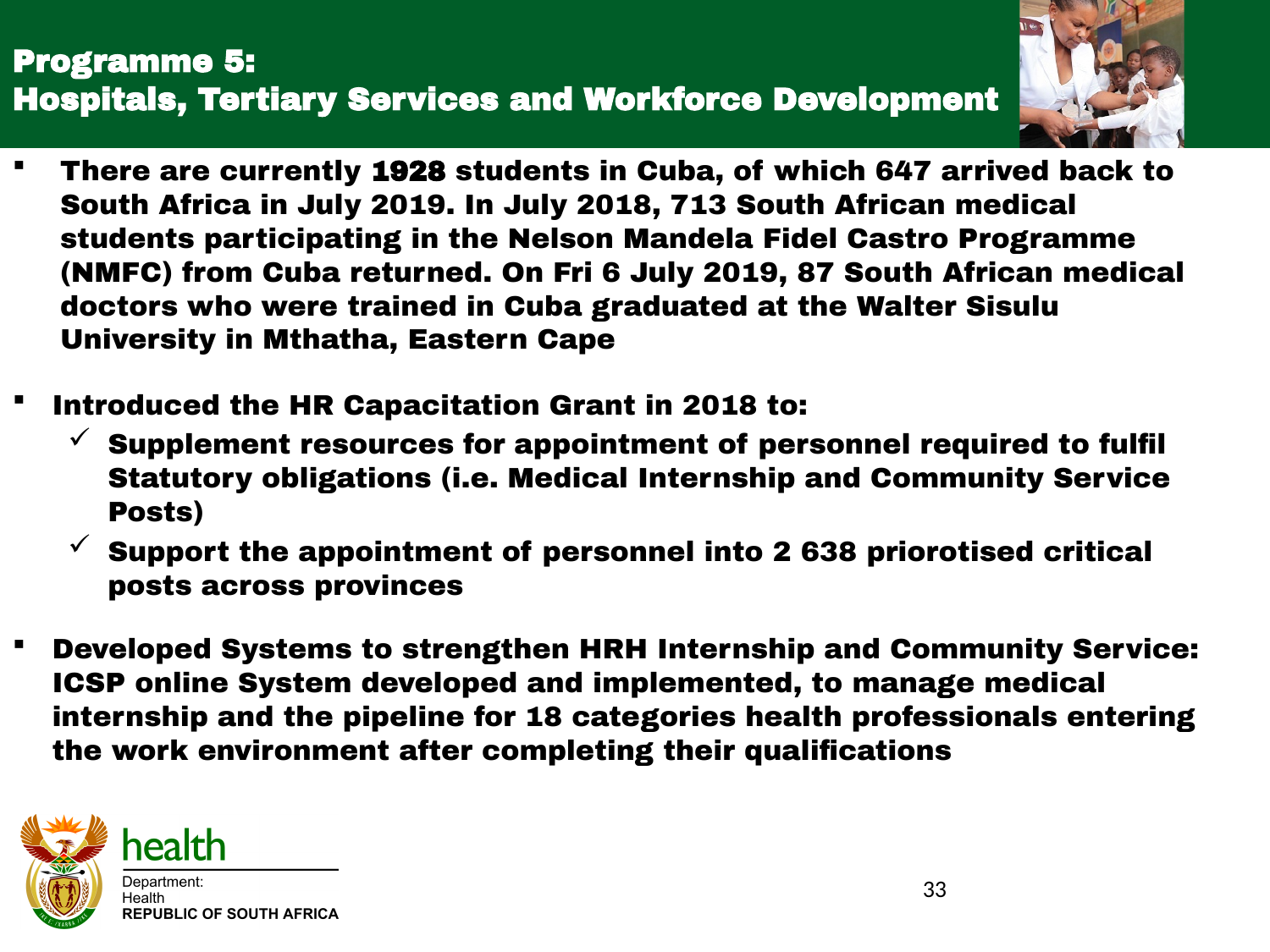

# Programme 5: Hospitals, Tertiary Services and Workforce Development
There are currently 1928 students in Cuba, of which 647 arrived back to South Africa in July 2019. In July 2018, 713 South African medical students participating in the Nelson Mandela Fidel Castro Programme (NMFC) from Cuba returned. On Fri 6 July 2019, 87 South African medical doctors who were trained in Cuba graduated at the Walter Sisulu University in Mthatha, Eastern Cape

Introduced the HR Capacitation Grant in 2018 to:
Supplement resources for appointment of personnel required to fulfil Statutory obligations (i.e. Medical Internship and Community Service Posts)
Support the appointment of personnel into 2 638 priorotised critical posts across provinces

Developed Systems to strengthen HRH Internship and Community Service: ICSP online System developed and implemented, to manage medical internship and the pipeline for 18 categories health professionals entering the work environment after completing their qualifications

33